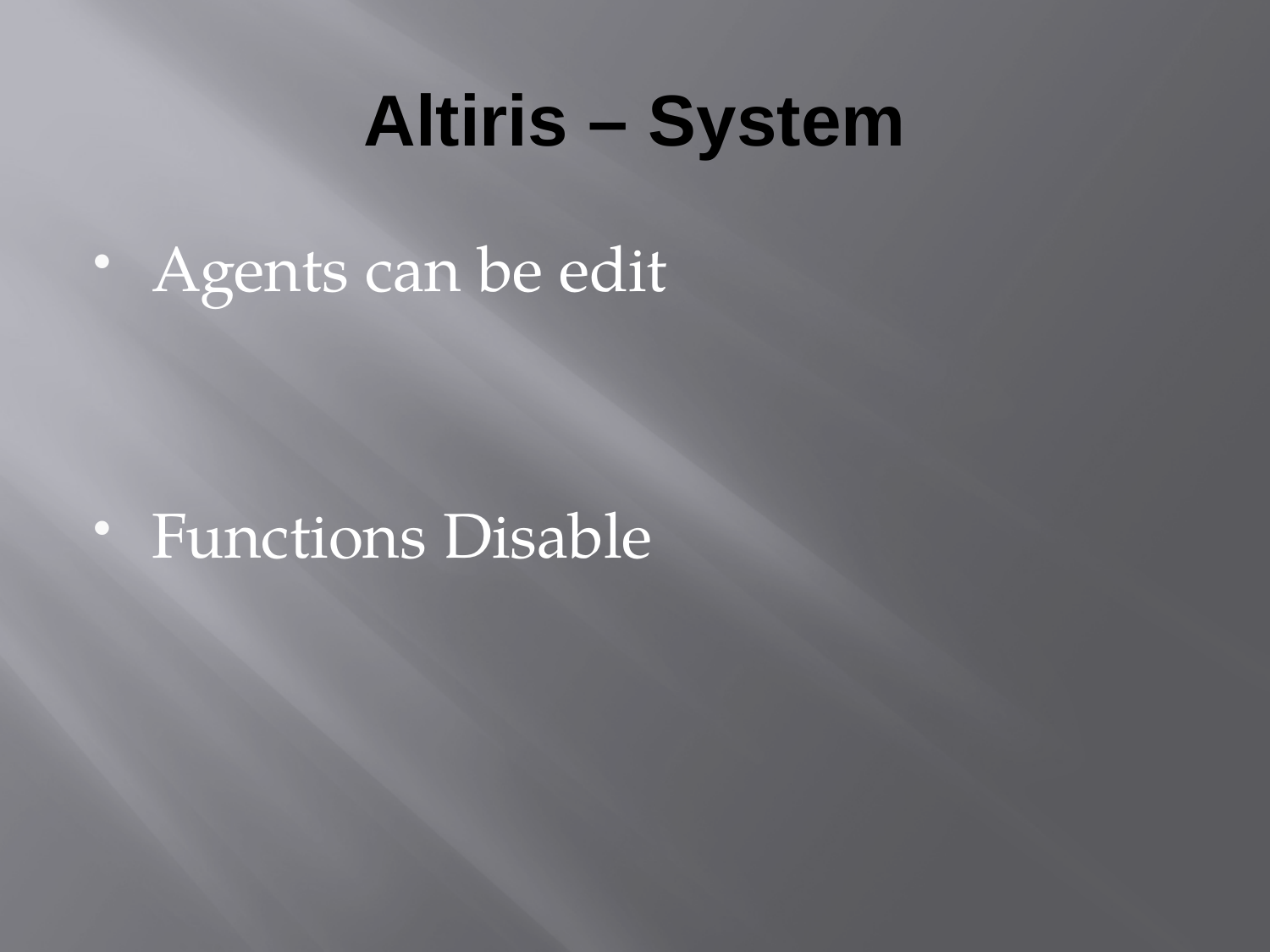

# Altiris – System
Agents can be edit

Functions Disable